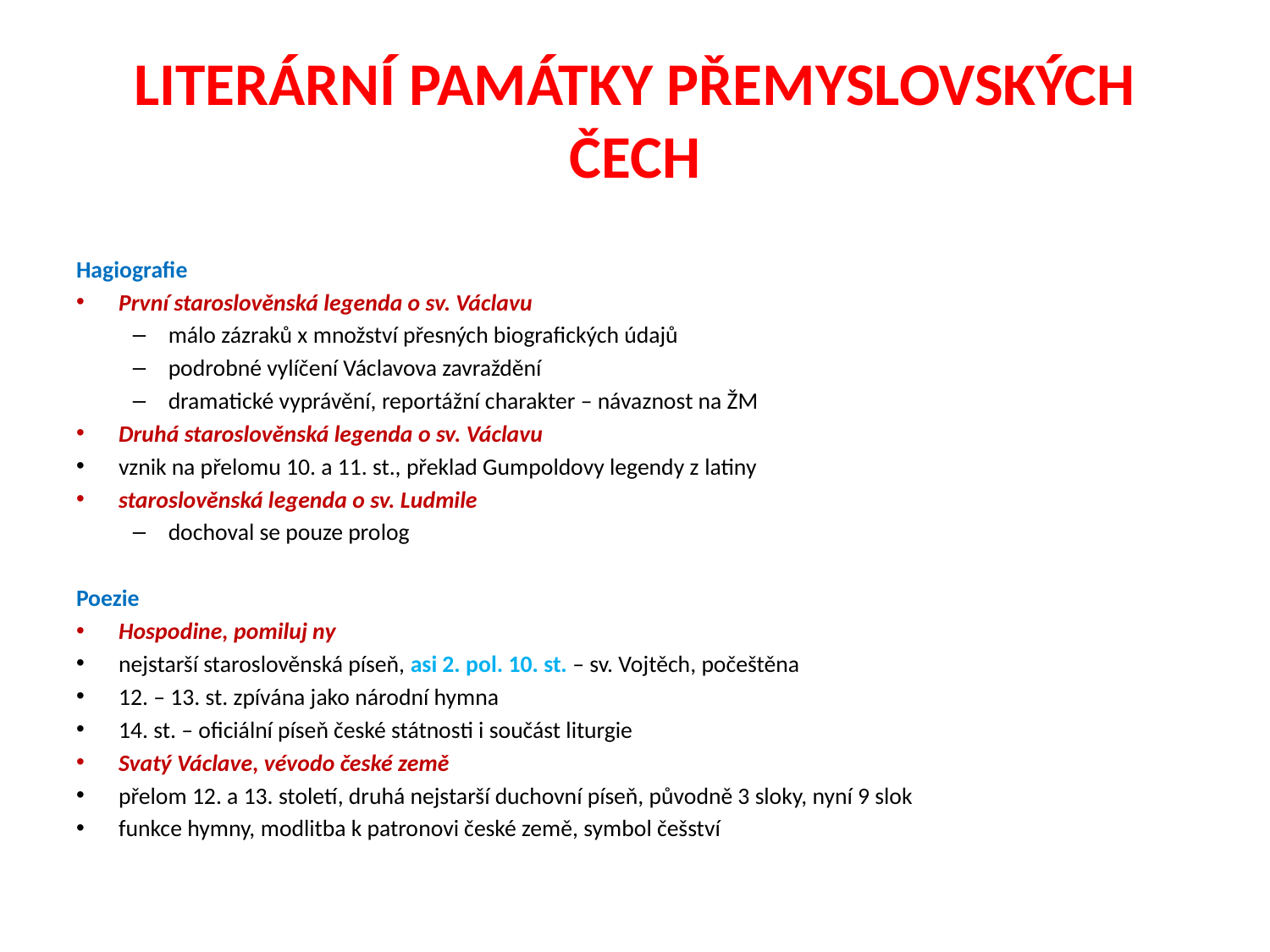

# LITERÁRNÍ PAMÁTKY PŘEMYSLOVSKÝCH ČECH

Hagiografie
První staroslověnská legenda o sv. Václavu
málo zázraků x množství přesných biografických údajů
podrobné vylíčení Václavova zavraždění
dramatické vyprávění, reportážní charakter – návaznost na ŽM
Druhá staroslověnská legenda o sv. Václavu
vznik na přelomu 10. a 11. st., překlad Gumpoldovy legendy z latiny
staroslověnská legenda o sv. Ludmile
dochoval se pouze prolog

Poezie
Hospodine, pomiluj ny
nejstarší staroslověnská píseň, asi 2. pol. 10. st. – sv. Vojtěch, počeštěna
12. – 13. st. zpívána jako národní hymna
14. st. – oficiální píseň české státnosti i součást liturgie
Svatý Václave, vévodo české země
přelom 12. a 13. století, druhá nejstarší duchovní píseň, původně 3 sloky, nyní 9 slok
funkce hymny, modlitba k patronovi české země, symbol češství